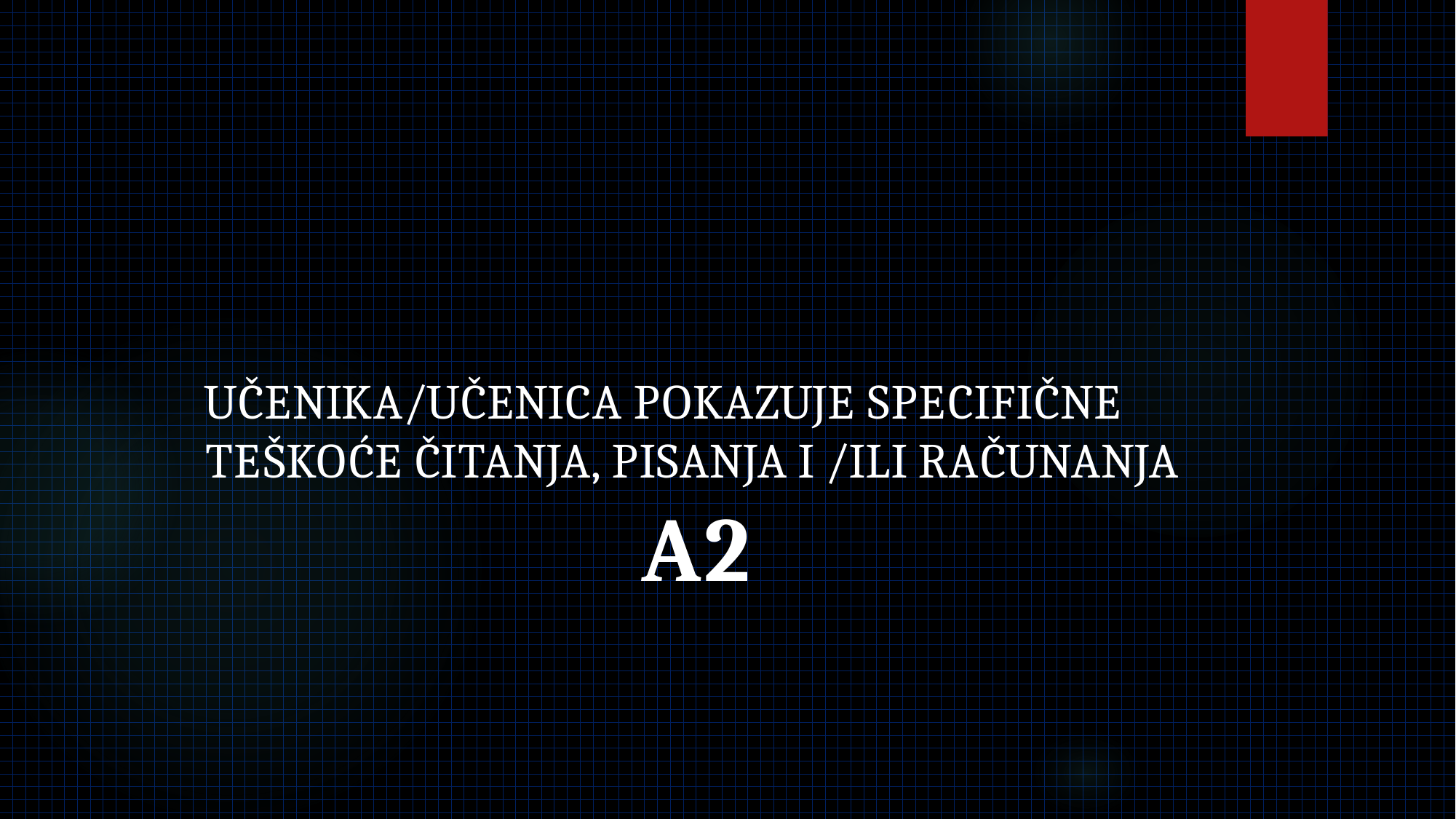

# A2
UČENIKA/UČENICA POKAZUJE SPECIFIČNE TEŠKOĆE ČITANJA, PISANJA I /ILI RAČUNANJA